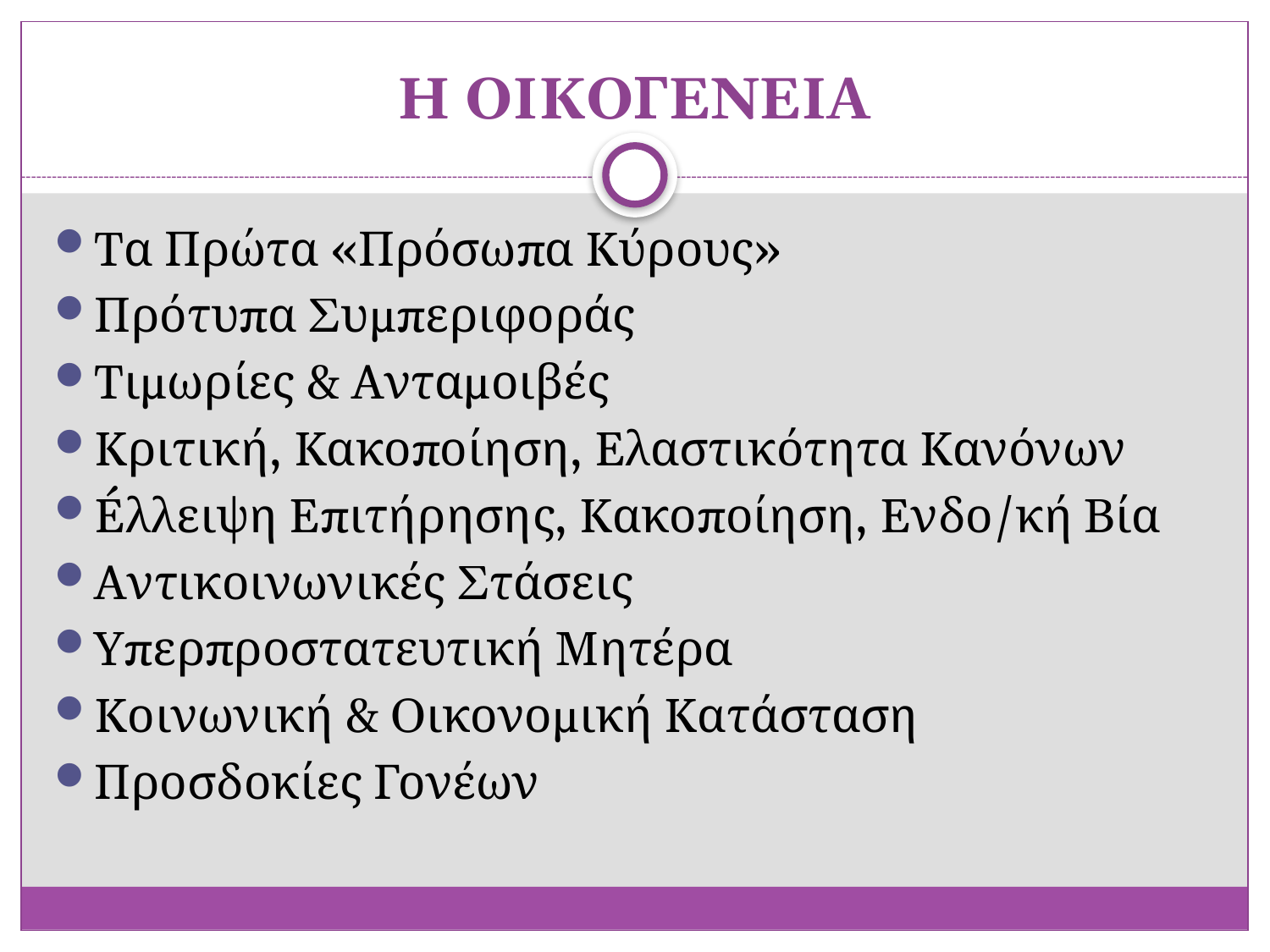

# Η ΟΙΚΟΓΕΝΕΙΑ
Τα Πρώτα «Πρόσωπα Κύρους»
Πρότυπα Συμπεριφοράς
Τιμωρίες & Ανταμοιβές
Κριτική, Κακοποίηση, Ελαστικότητα Κανόνων
Έλλειψη Επιτήρησης, Κακοποίηση, Ενδο/κή Βία
Αντικοινωνικές Στάσεις
Υπερπροστατευτική Μητέρα
Κοινωνική & Οικονομική Κατάσταση
Προσδοκίες Γονέων